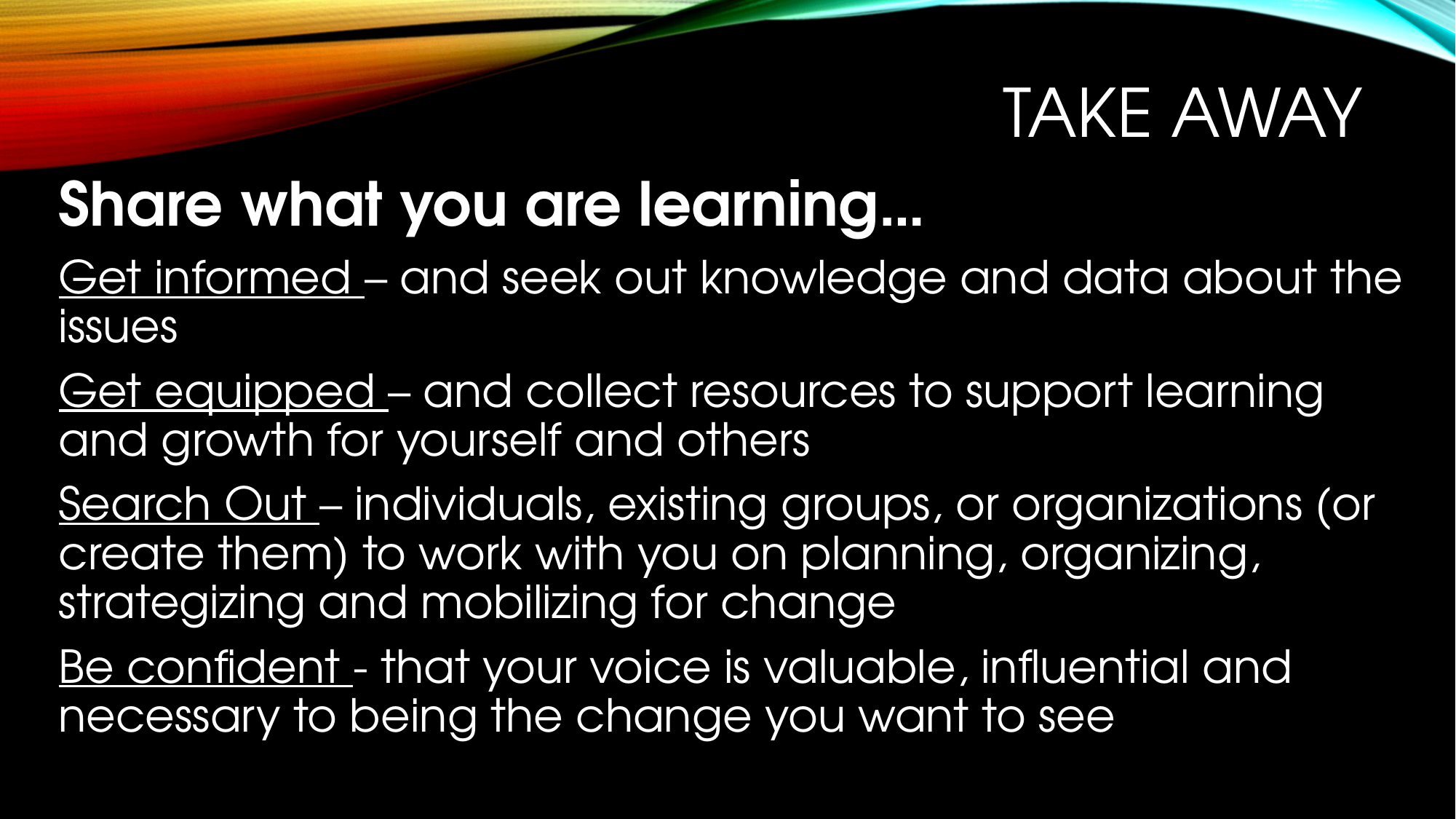

# Take away
Share what you are learning…
Get informed – and seek out knowledge and data about the issues
Get equipped – and collect resources to support learning and growth for yourself and others
Search Out – individuals, existing groups, or organizations (or create them) to work with you on planning, organizing, strategizing and mobilizing for change
Be confident - that your voice is valuable, influential and necessary to being the change you want to see